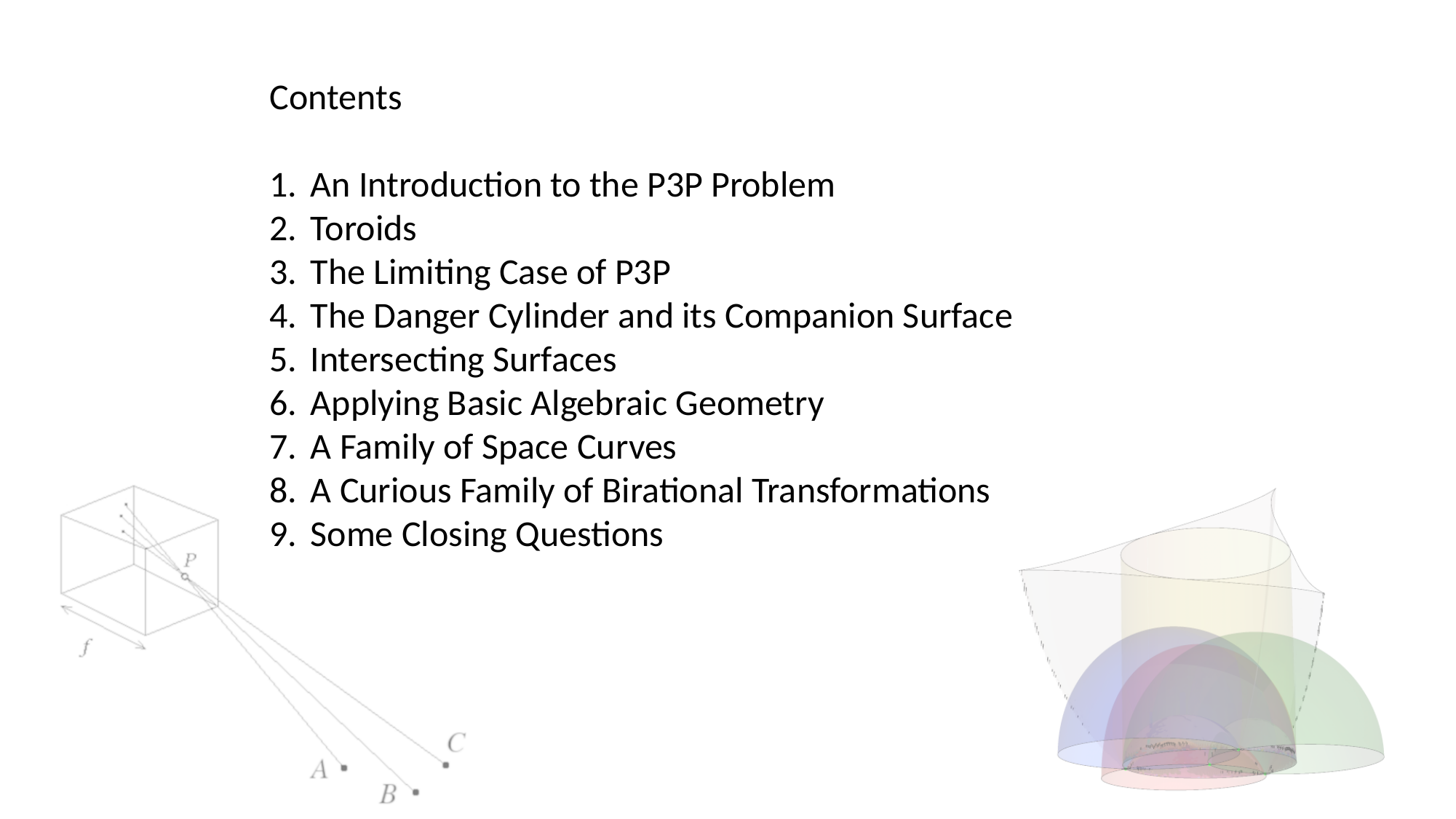

Contents

An Introduction to the P3P Problem
Toroids
The Limiting Case of P3P
The Danger Cylinder and its Companion Surface
Intersecting Surfaces
Applying Basic Algebraic Geometry
A Family of Space Curves
A Curious Family of Birational Transformations
Some Closing Questions